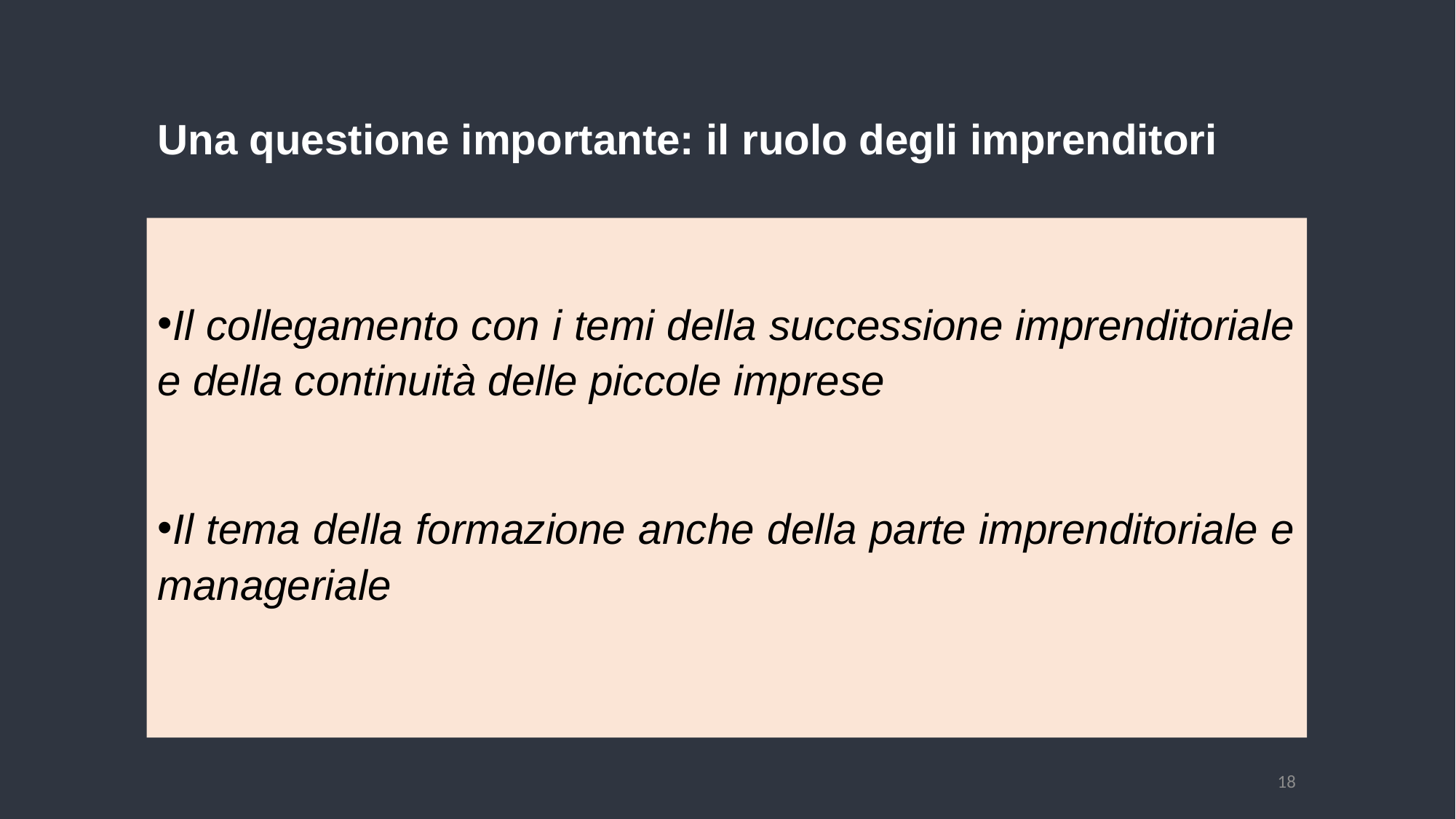

# Una questione importante: il ruolo degli imprenditori

Il collegamento con i temi della successione imprenditoriale e della continuità delle piccole imprese

Il tema della formazione anche della parte imprenditoriale e manageriale
18